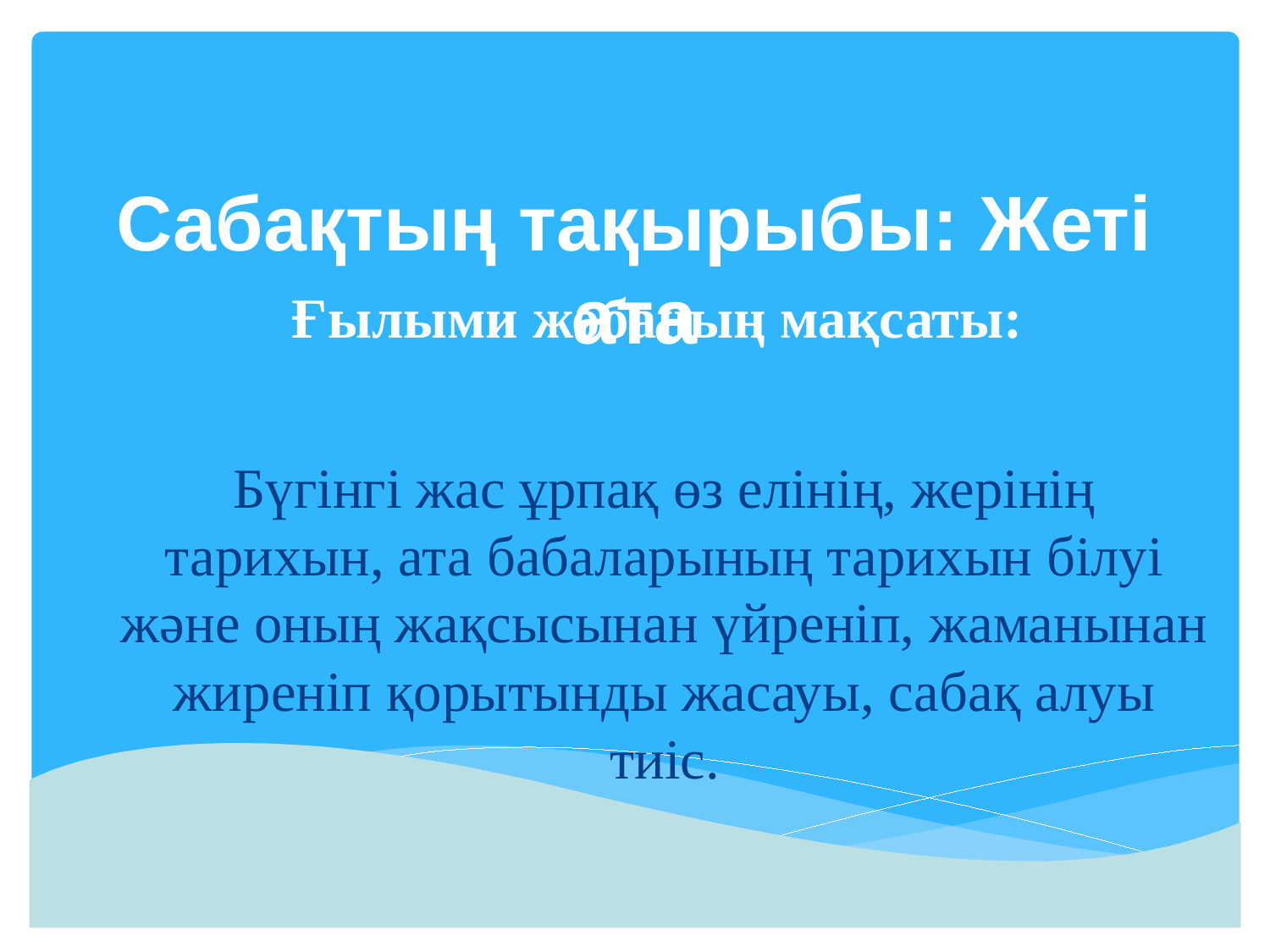

# Cабақтың тақырыбы: Жеті ата
Ғылыми жобаның мақсаты:

Бүгінгі жас ұрпақ өз елінің, жерінің тарихын, ата бабаларының тарихын білуі және оның жақсысынан үйреніп, жаманынан жиреніп қорытынды жасауы, сабақ алуы тиіс.